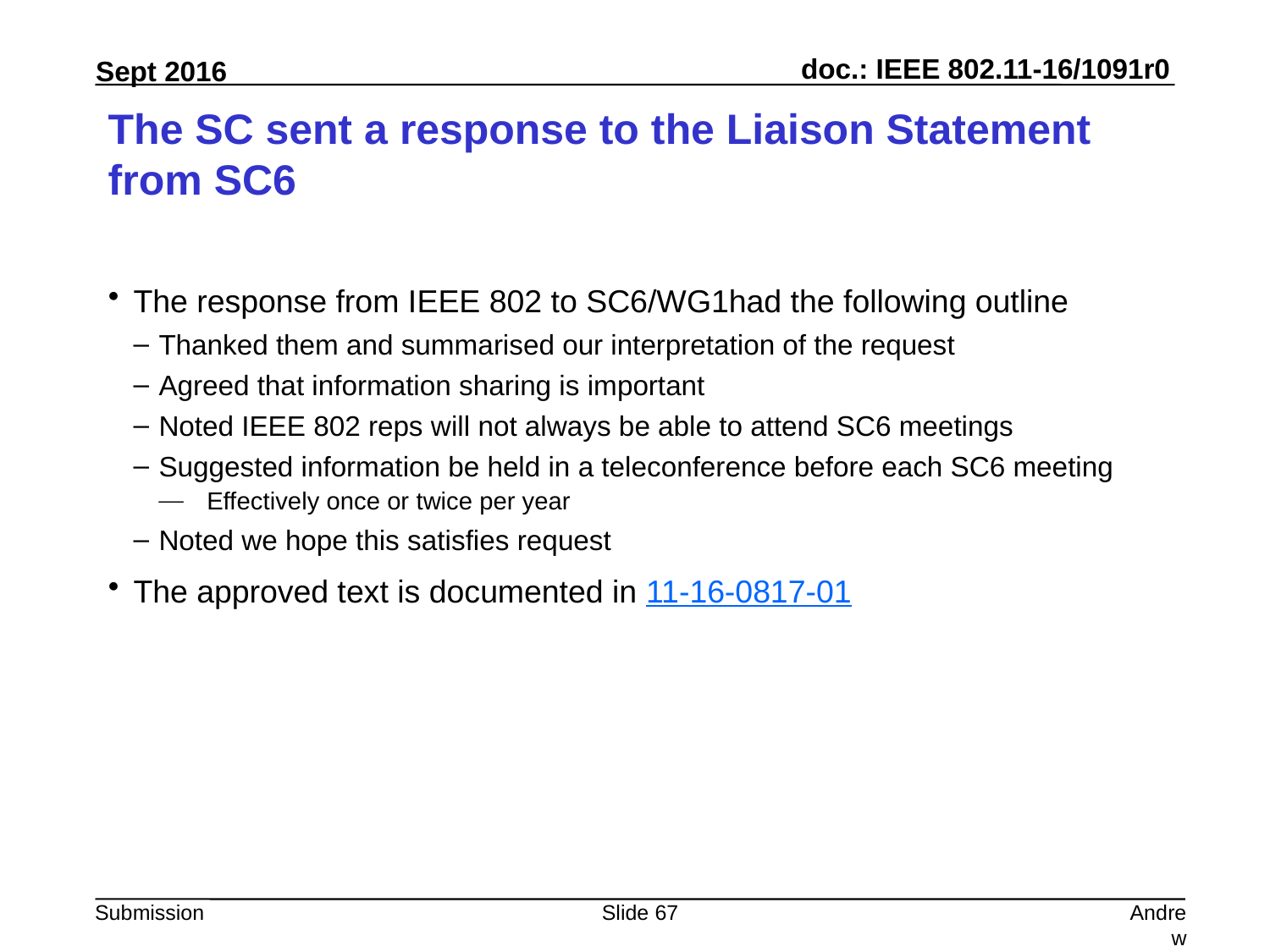

# The SC sent a response to the Liaison Statement from SC6
The response from IEEE 802 to SC6/WG1had the following outline
Thanked them and summarised our interpretation of the request
Agreed that information sharing is important
Noted IEEE 802 reps will not always be able to attend SC6 meetings
Suggested information be held in a teleconference before each SC6 meeting
Effectively once or twice per year
Noted we hope this satisfies request
The approved text is documented in 11-16-0817-01
Slide 67
Andrew Myles, Cisco